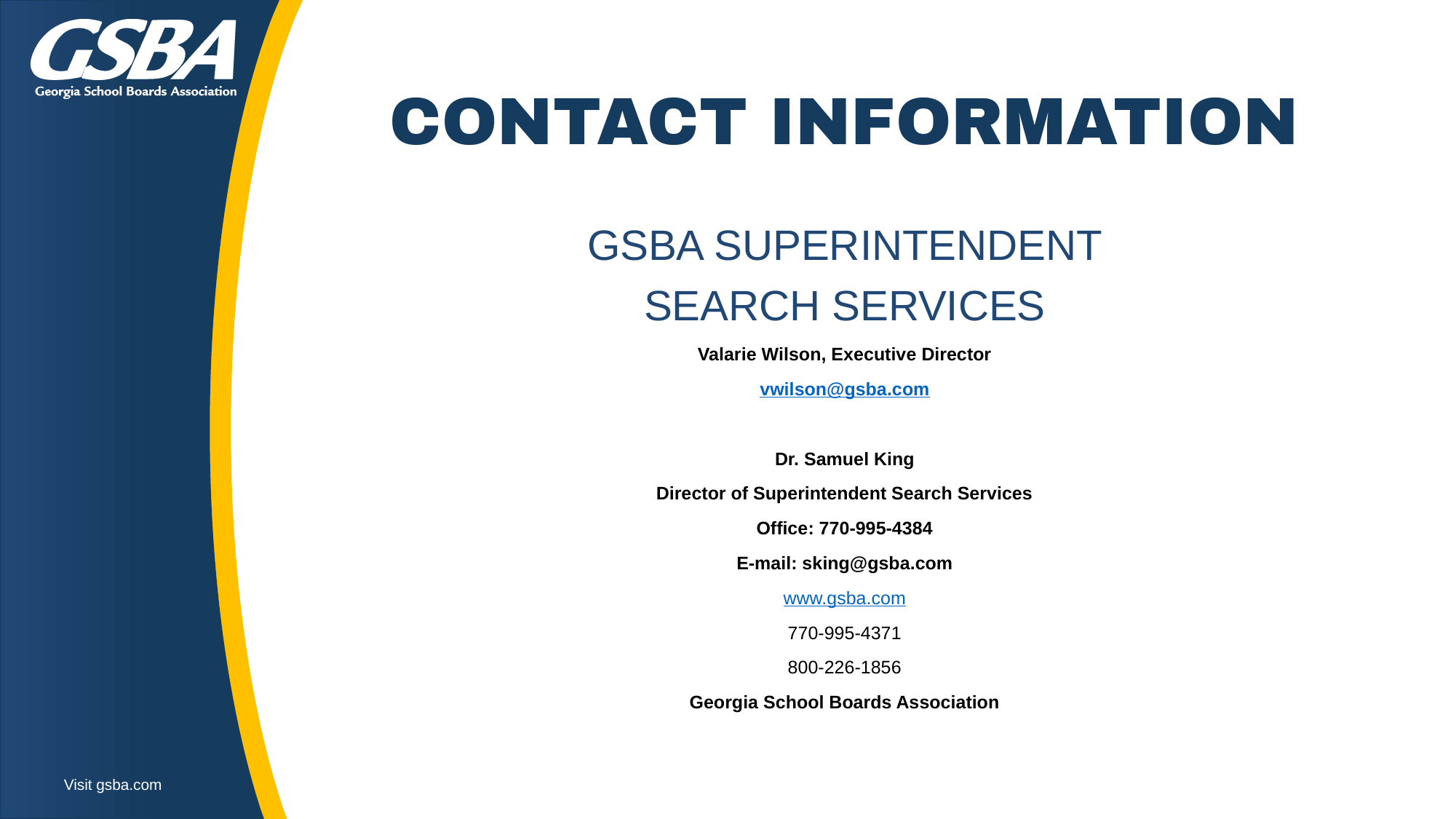

# CONTACT INFORMATION
GSBA SUPERINTENDENT
SEARCH SERVICES
Valarie Wilson, Executive Director
vwilson@gsba.com

Dr. Samuel King
Director of Superintendent Search Services
Office: 770-995-4384
E-mail: sking@gsba.com
www.gsba.com
770-995-4371
800-226-1856
Georgia School Boards Association